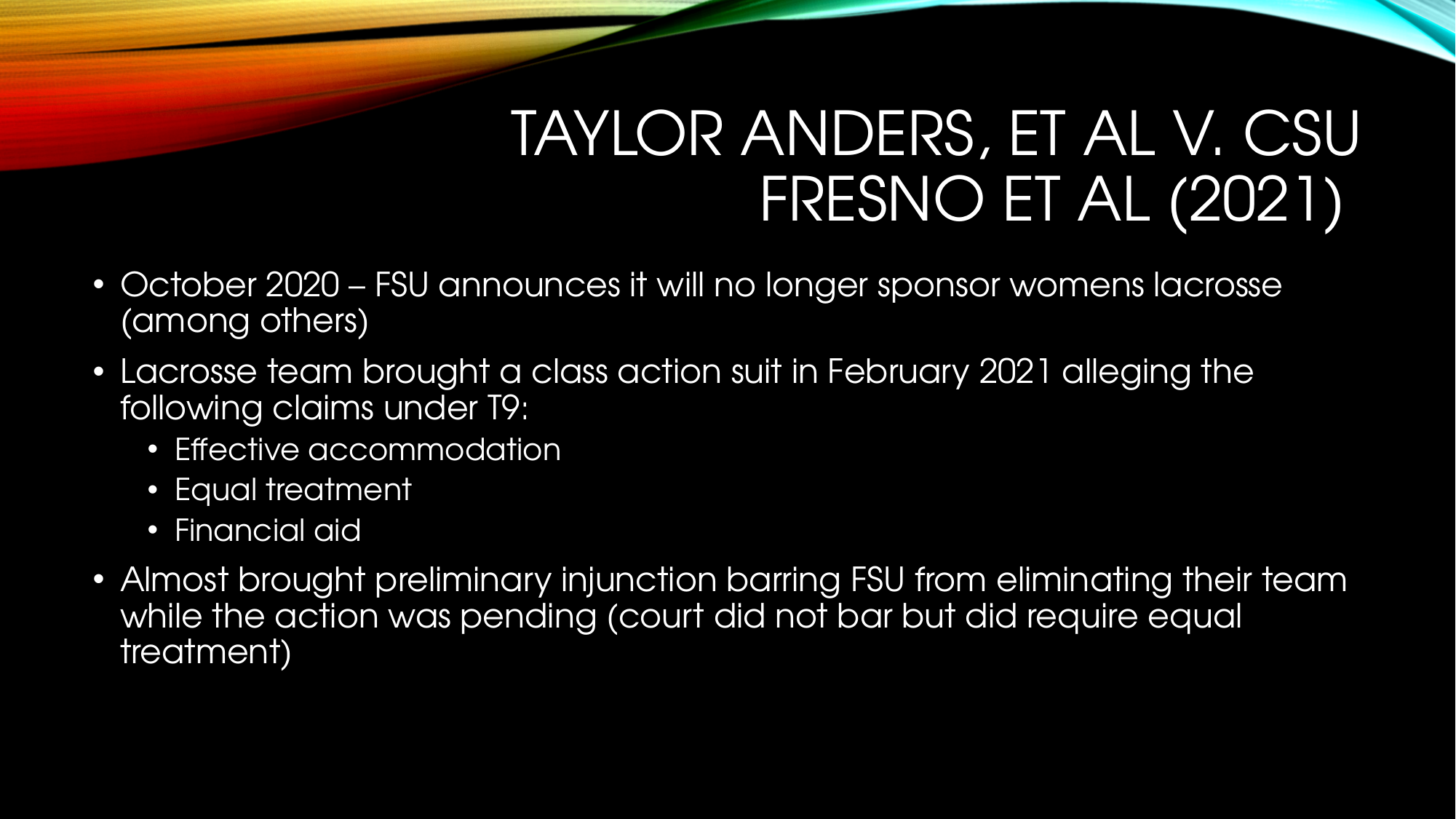

# Taylor Anders, et al v. CSU Fresno et al (2021)
October 2020 – FSU announces it will no longer sponsor womens lacrosse (among others)
Lacrosse team brought a class action suit in February 2021 alleging the following claims under T9:
Effective accommodation
Equal treatment
Financial aid
Almost brought preliminary injunction barring FSU from eliminating their team while the action was pending (court did not bar but did require equal treatment)